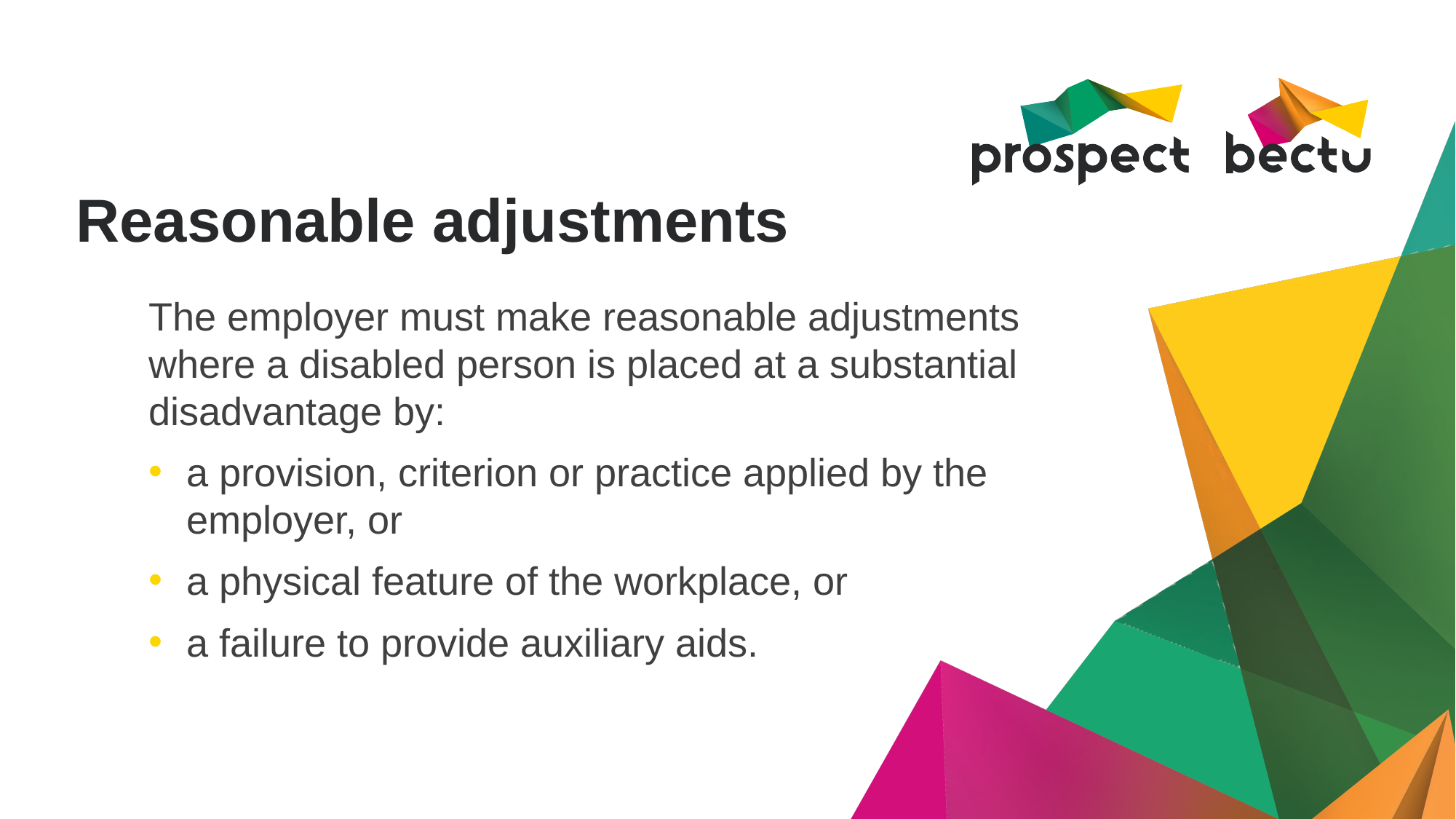

# Reasonable adjustments
The employer must make reasonable adjustments where a disabled person is placed at a substantial disadvantage by:
a provision, criterion or practice applied by the employer, or
a physical feature of the workplace, or
a failure to provide auxiliary aids.